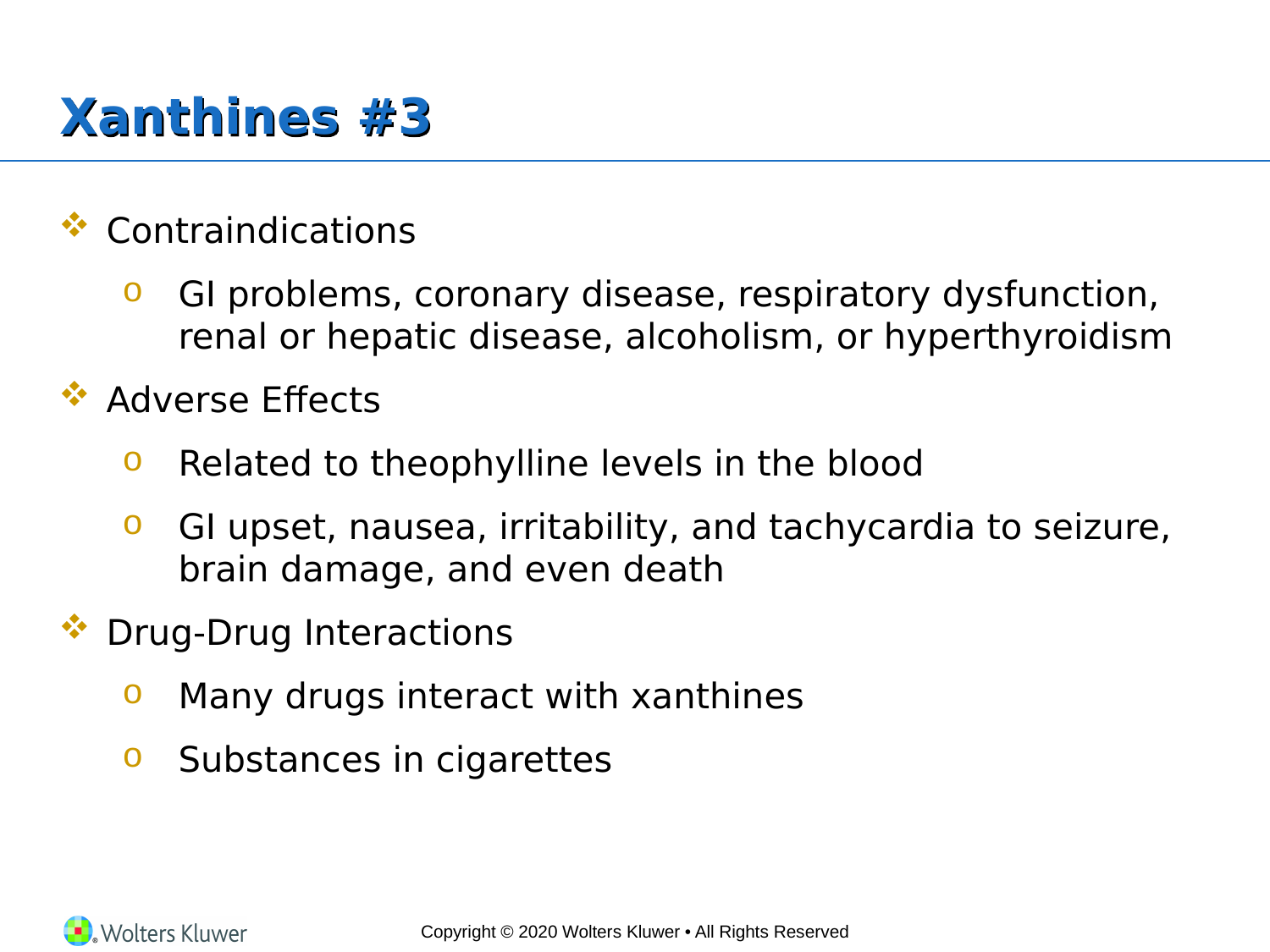

# Xanthines #3
Contraindications
GI problems, coronary disease, respiratory dysfunction, renal or hepatic disease, alcoholism, or hyperthyroidism
Adverse Effects
Related to theophylline levels in the blood
GI upset, nausea, irritability, and tachycardia to seizure, brain damage, and even death
Drug-Drug Interactions
Many drugs interact with xanthines
Substances in cigarettes